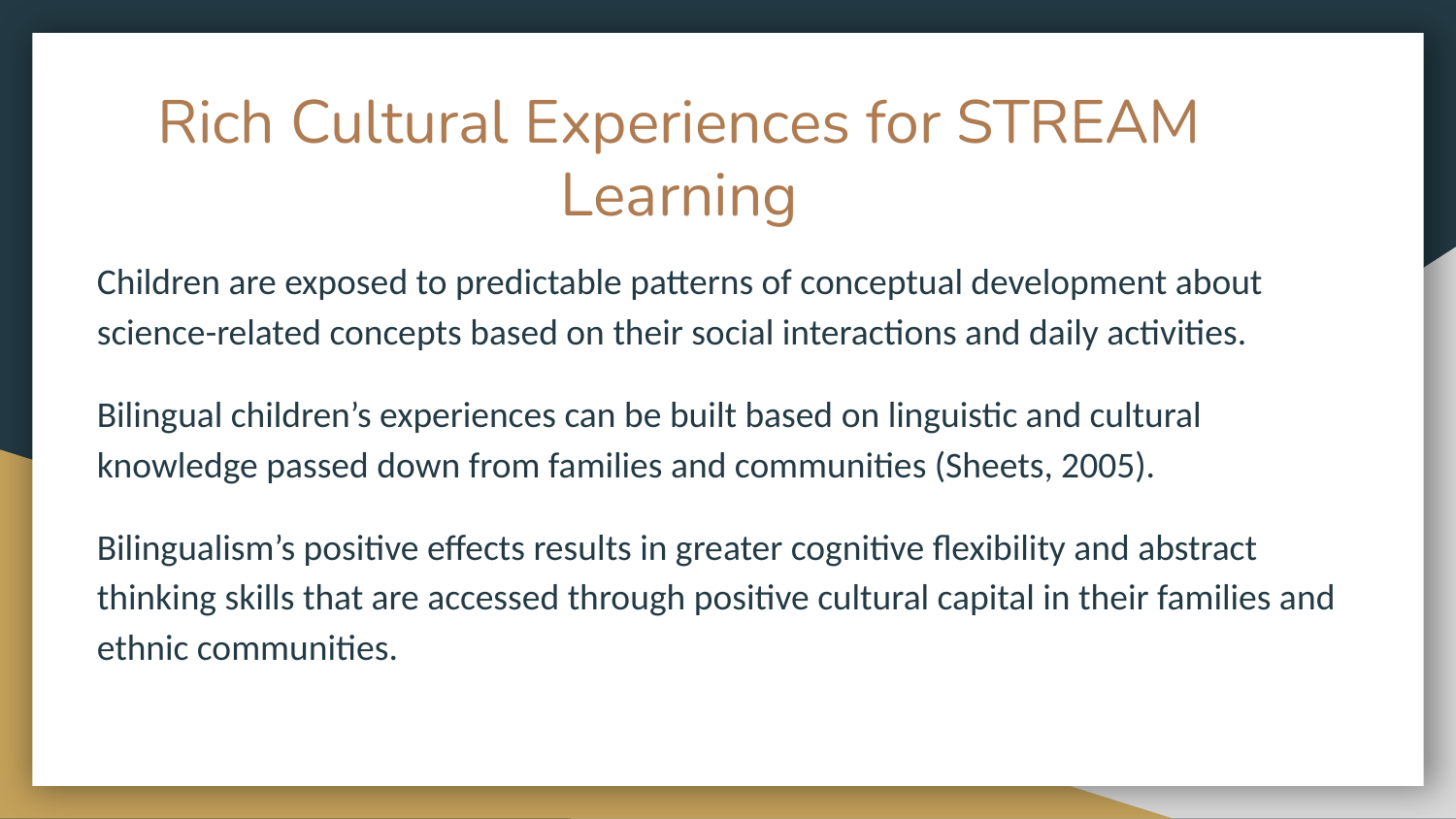

# Rich Cultural Experiences for STREAM Learning
Children are exposed to predictable patterns of conceptual development about science-related concepts based on their social interactions and daily activities.
Bilingual children’s experiences can be built based on linguistic and cultural knowledge passed down from families and communities (Sheets, 2005).
Bilingualism’s positive effects results in greater cognitive flexibility and abstract thinking skills that are accessed through positive cultural capital in their families and ethnic communities.